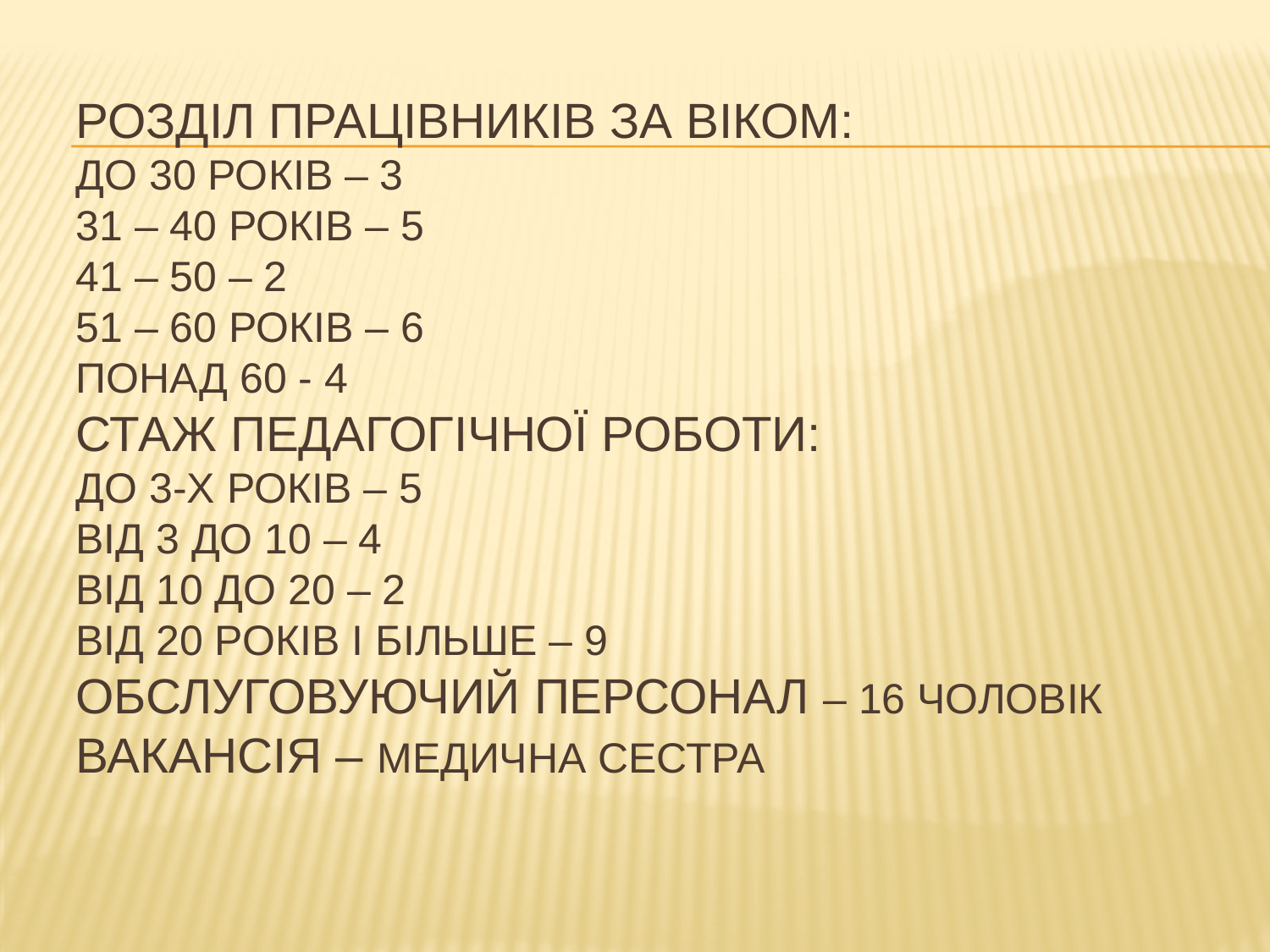

# Розділ працівників за віком: До 30 років – 3 31 – 40 років – 5 41 – 50 – 2 51 – 60 років – 6 Понад 60 - 4 Стаж педагогічної роботи: До 3-х років – 5 Від 3 до 10 – 4 Від 10 до 20 – 2 Від 20 років і більше – 9 Обслуговуючий персонал – 16 чоловік Вакансія – медична сестра